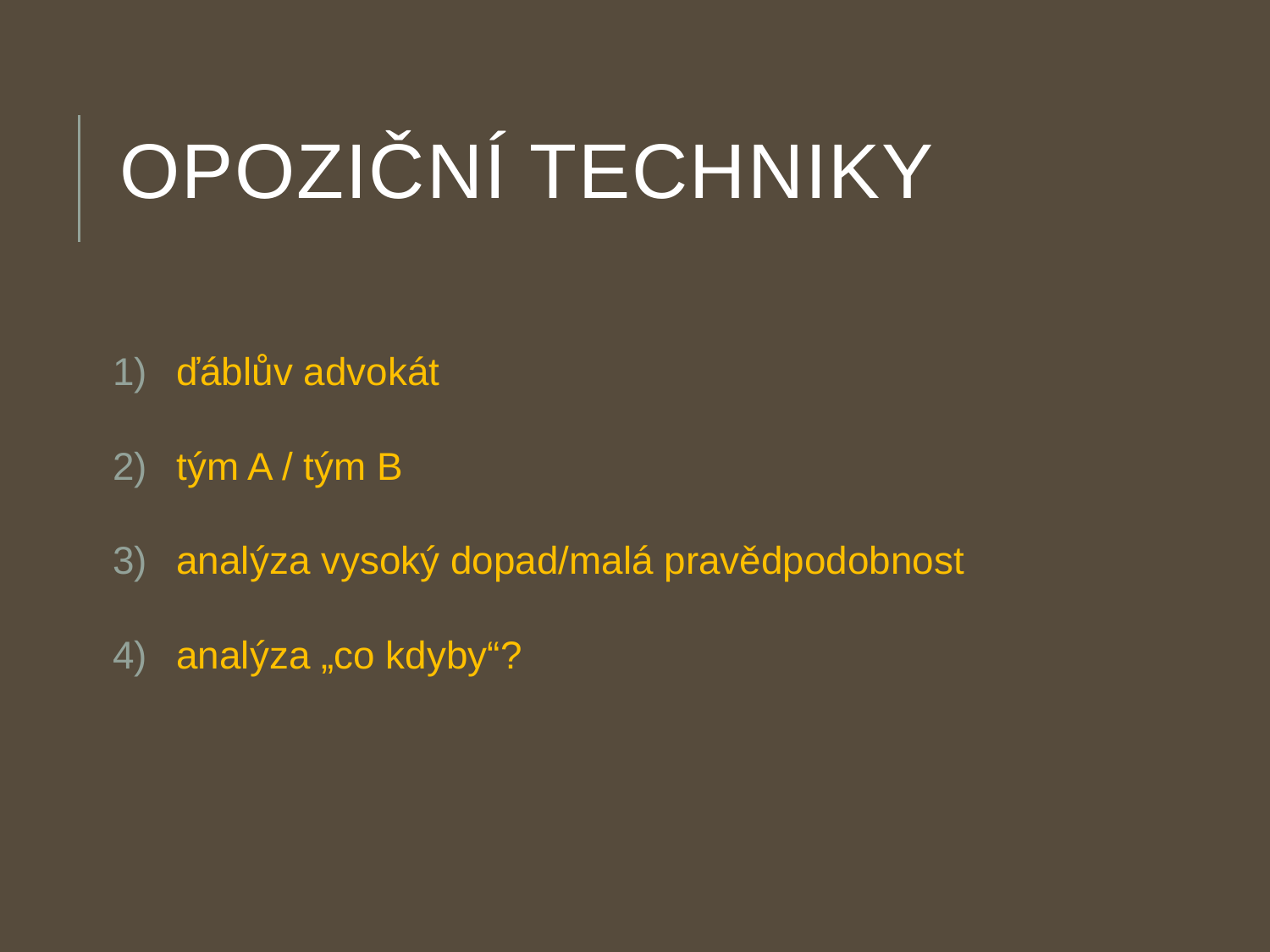

# opoziční techniky
ďáblův advokát
tým A / tým B
analýza vysoký dopad/malá pravědpodobnost
analýza „co kdyby“?